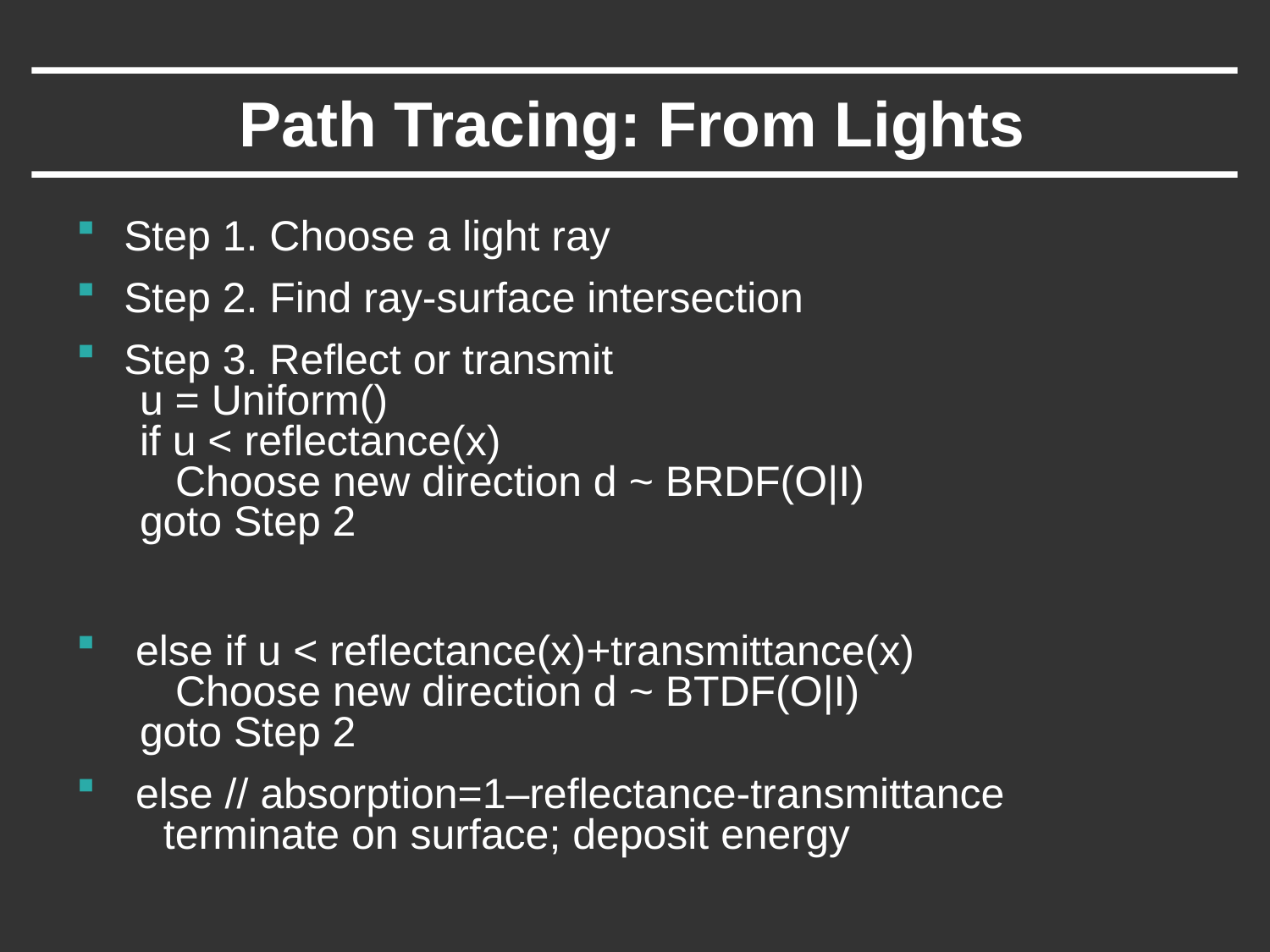

# Path Tracing: From Lights
Step 1. Choose a light ray
Step 2. Find ray-surface intersection
Step 3. Reflect or transmit
u = Uniform()
if u < reflectance(x)
   Choose new direction d ~ BRDF(O|I)
goto Step 2

 else if u < reflectance(x)+transmittance(x)
   Choose new direction d ~ BTDF(O|I)
goto Step 2
 else // absorption=1–reflectance-transmittance
  terminate on surface; deposit energy